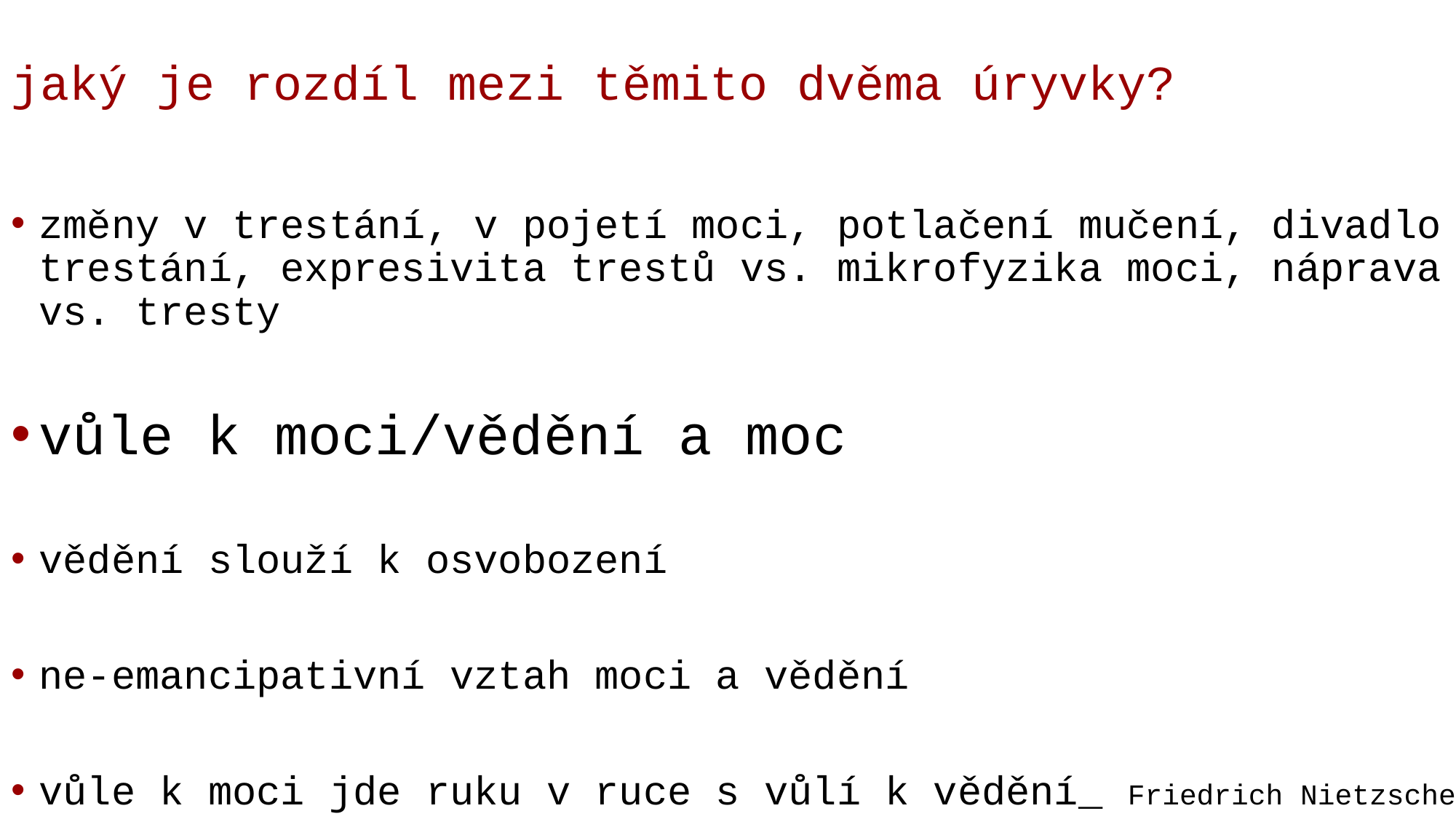

# jaký je rozdíl mezi těmito dvěma úryvky?
změny v trestání, v pojetí moci, potlačení mučení, divadlo trestání, expresivita trestů vs. mikrofyzika moci, náprava vs. tresty

vůle k moci/vědění a moc

vědění slouží k osvobození

ne-emancipativní vztah moci a vědění

vůle k moci jde ruku v ruce s vůlí k vědění_ Friedrich Nietzsche